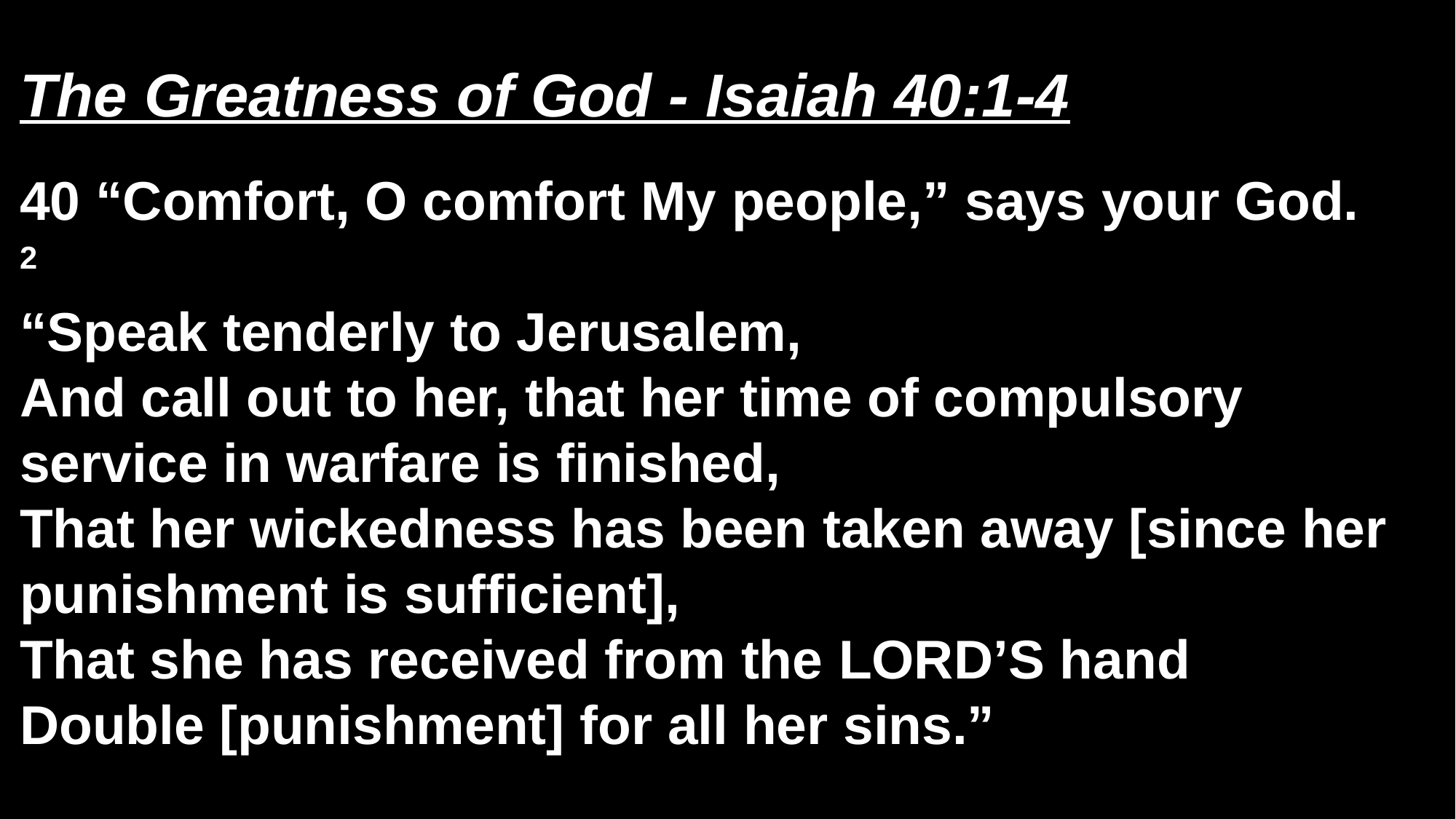

The Greatness of God - Isaiah 40:1-4

40 “Comfort, O comfort My people,” says your God.
2 
“Speak tenderly to Jerusalem,
And call out to her, that her time of compulsory service in warfare is finished,
That her wickedness has been taken away [since her punishment is sufficient],
That she has received from the Lord’s hand
Double [punishment] for all her sins.”